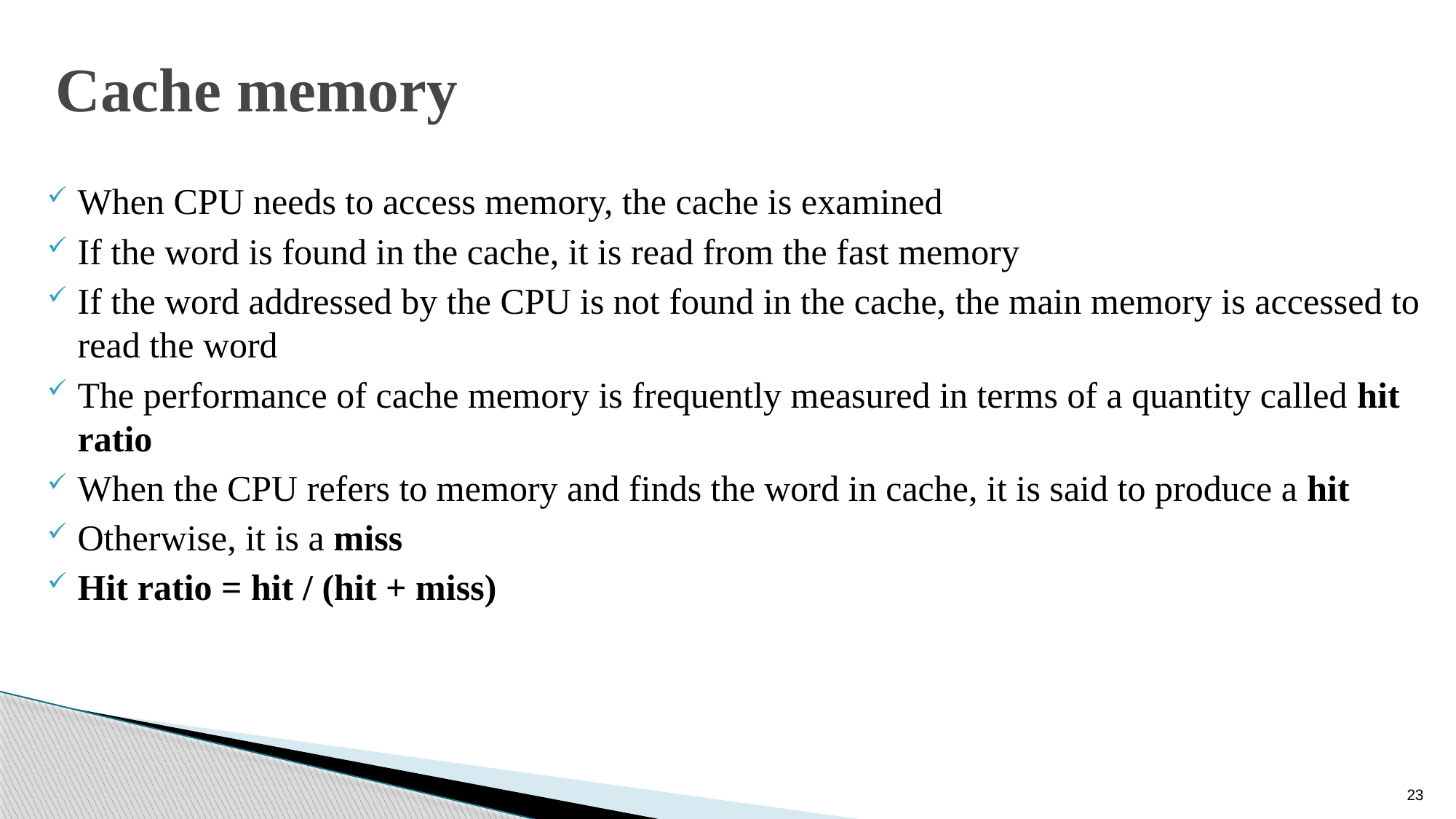

# Cache memory
When CPU needs to access memory, the cache is examined
If the word is found in the cache, it is read from the fast memory
If the word addressed by the CPU is not found in the cache, the main memory is accessed to read the word
The performance of cache memory is frequently measured in terms of a quantity called hit ratio
When the CPU refers to memory and finds the word in cache, it is said to produce a hit
Otherwise, it is a miss
Hit ratio = hit / (hit + miss)

23